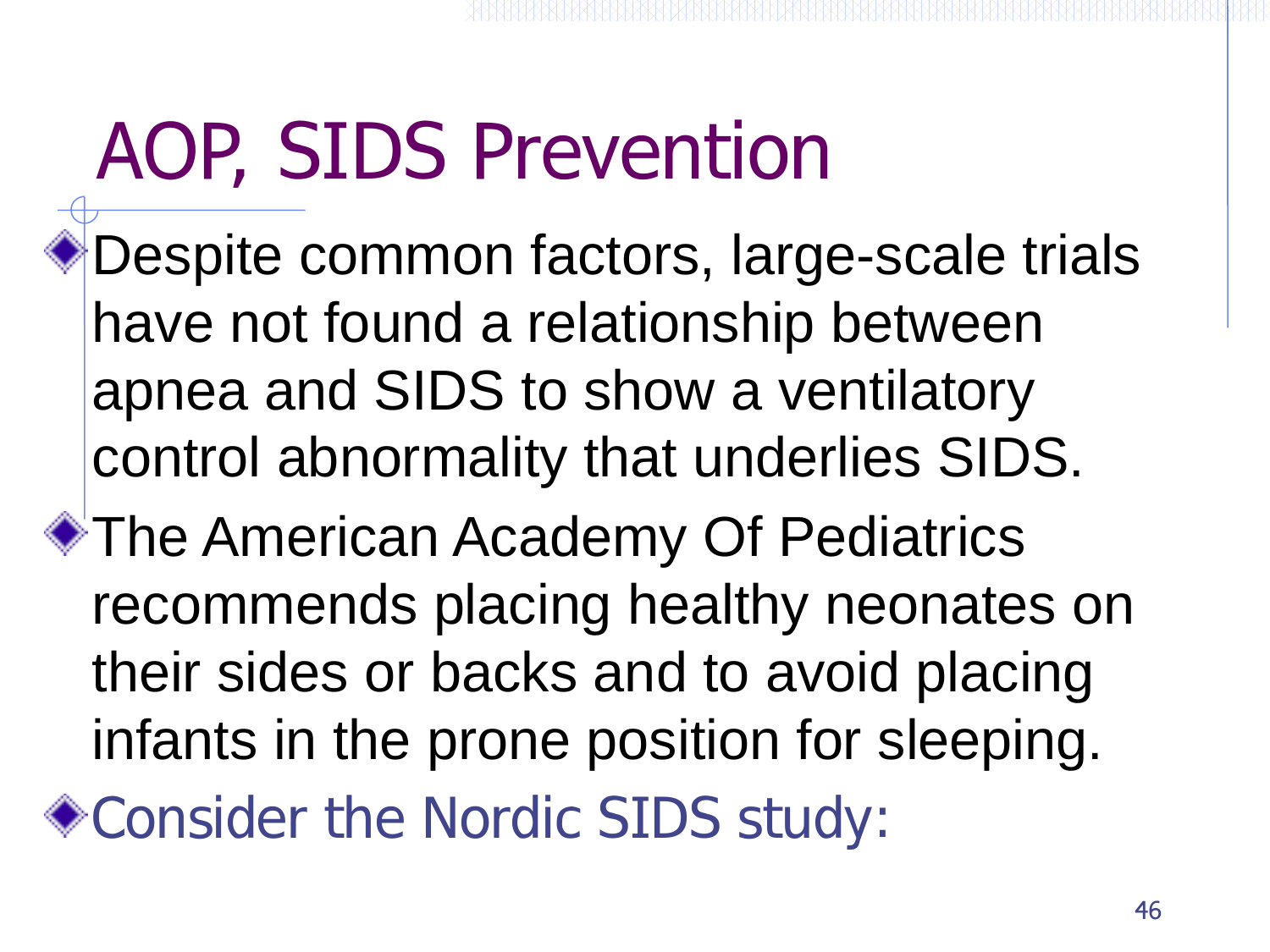

# AOP, SIDS Prevention
Despite common factors, large-scale trials have not found a relationship between apnea and SIDS to show a ventilatory control abnormality that underlies SIDS.
The American Academy Of Pediatrics recommends placing healthy neonates on their sides or backs and to avoid placing infants in the prone position for sleeping.
Consider the Nordic SIDS study:
46